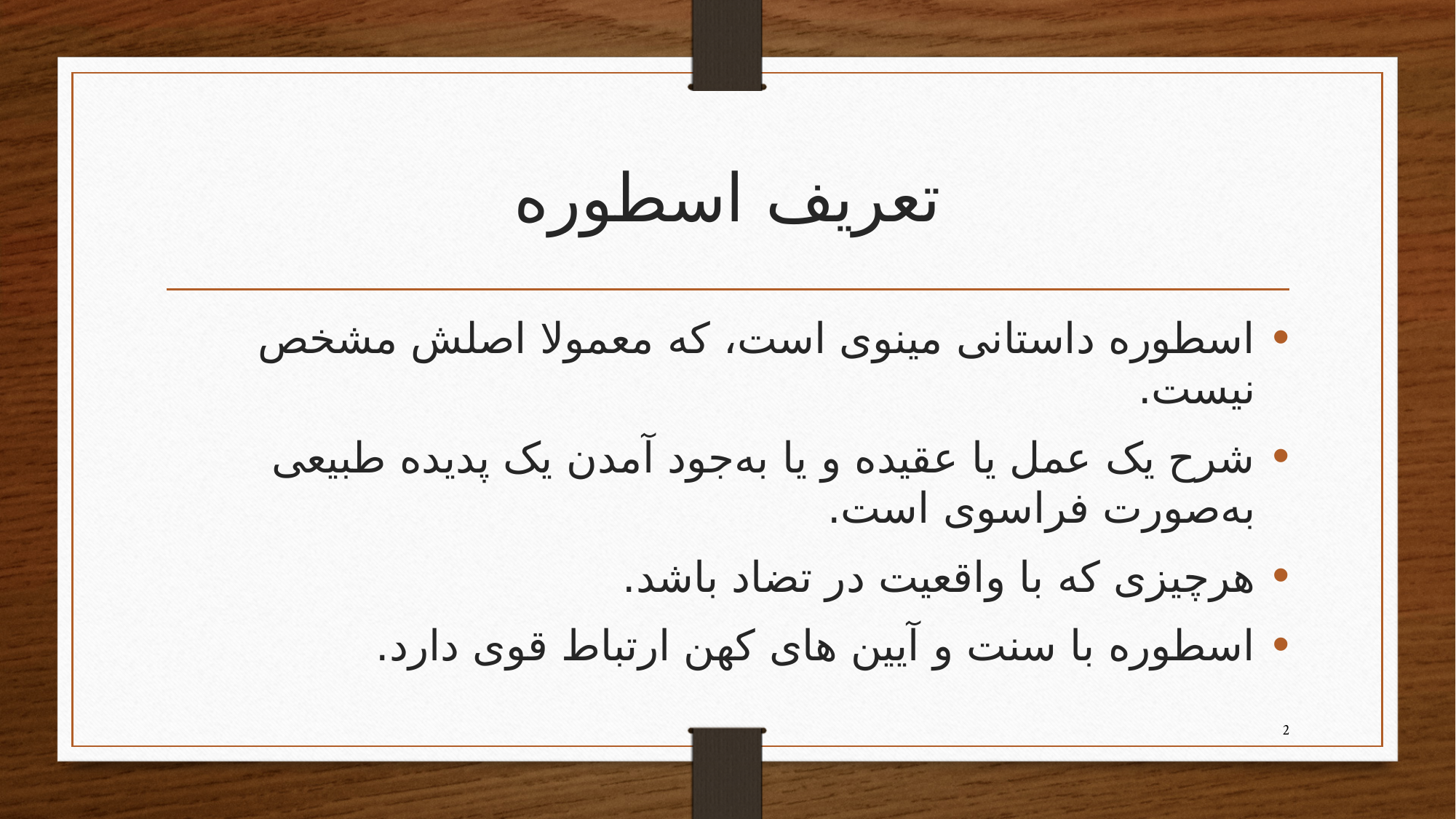

# تعریف اسطوره
اسطوره داستانی مینوی است، کە معمولا اصلش مشخص نیست.
شرح یک عمل یا عقیدە و یا بەجود آمدن یک پدیدە طبیعی بەصورت فراسوی است.
هرچیزی کە با واقعیت در تضاد باشد.
اسطورە با سنت و آیین های کهن ارتباط قوی دارد.
2